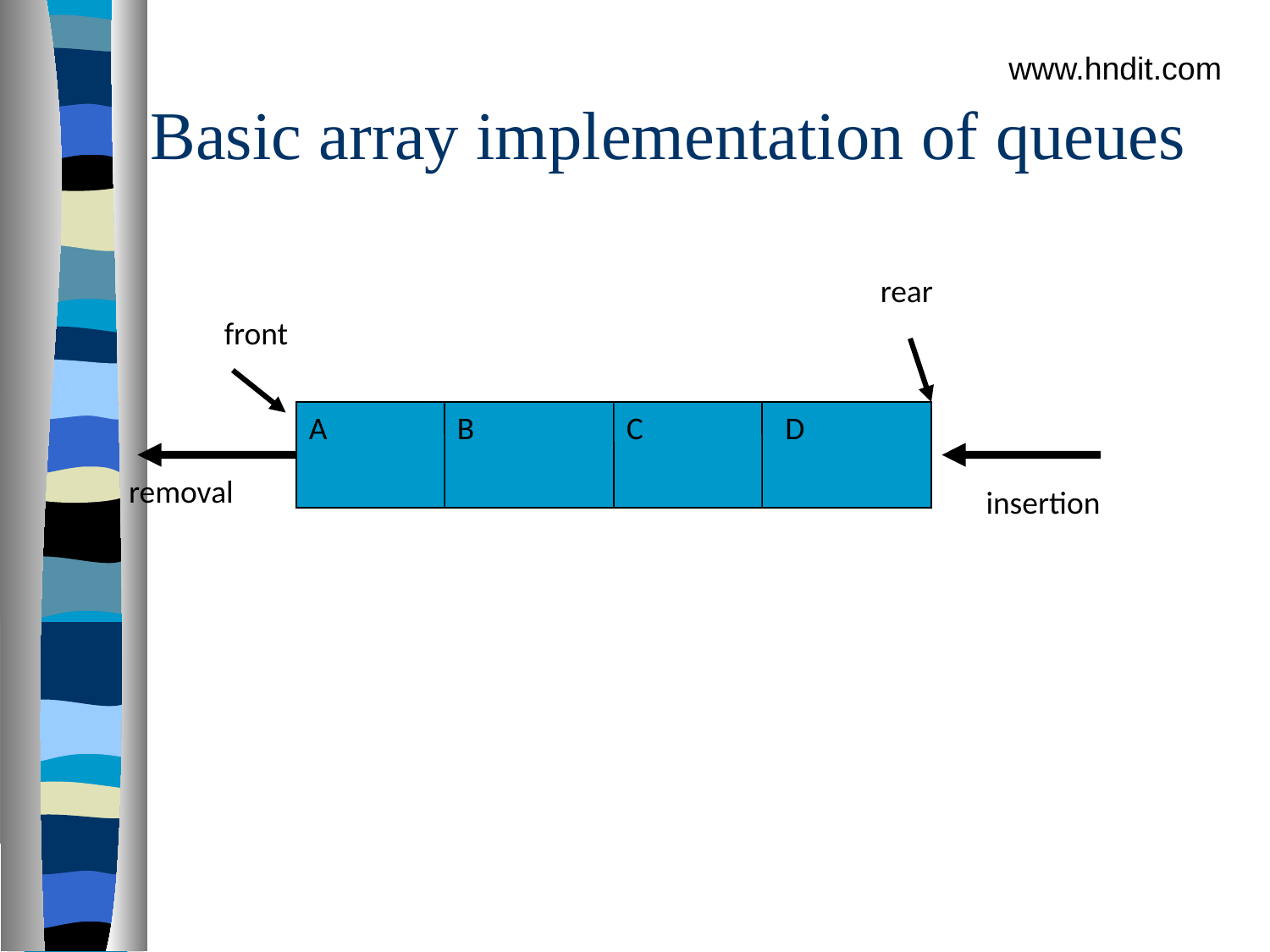

www.hndit.com
# Basic array implementation of queues
rear

front

A

B

C

D

removal
insertion